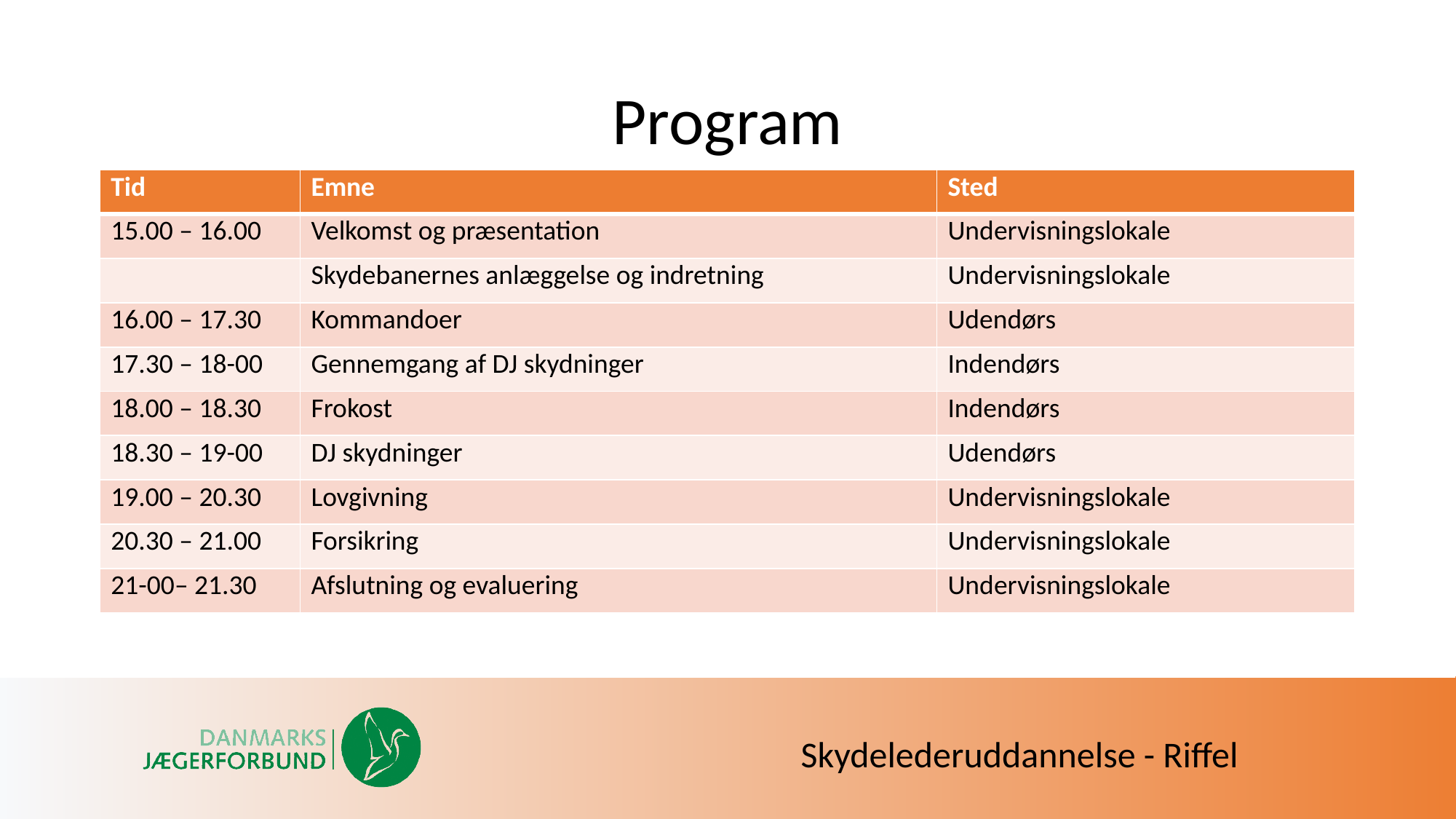

# Program
| Tid | Emne | Sted |
| --- | --- | --- |
| 15.00 – 16.00 | Velkomst og præsentation | Undervisningslokale |
|  | Skydebanernes anlæggelse og indretning | Undervisningslokale |
| 16.00 – 17.30 | Kommandoer | Udendørs |
| 17.30 – 18-00 | Gennemgang af DJ skydninger | Indendørs |
| 18.00 – 18.30 | Frokost | Indendørs |
| 18.30 – 19-00 | DJ skydninger | Udendørs |
| 19.00 – 20.30 | Lovgivning | Undervisningslokale |
| 20.30 – 21.00 | Forsikring | Undervisningslokale |
| 21-00– 21.30 | Afslutning og evaluering | Undervisningslokale |